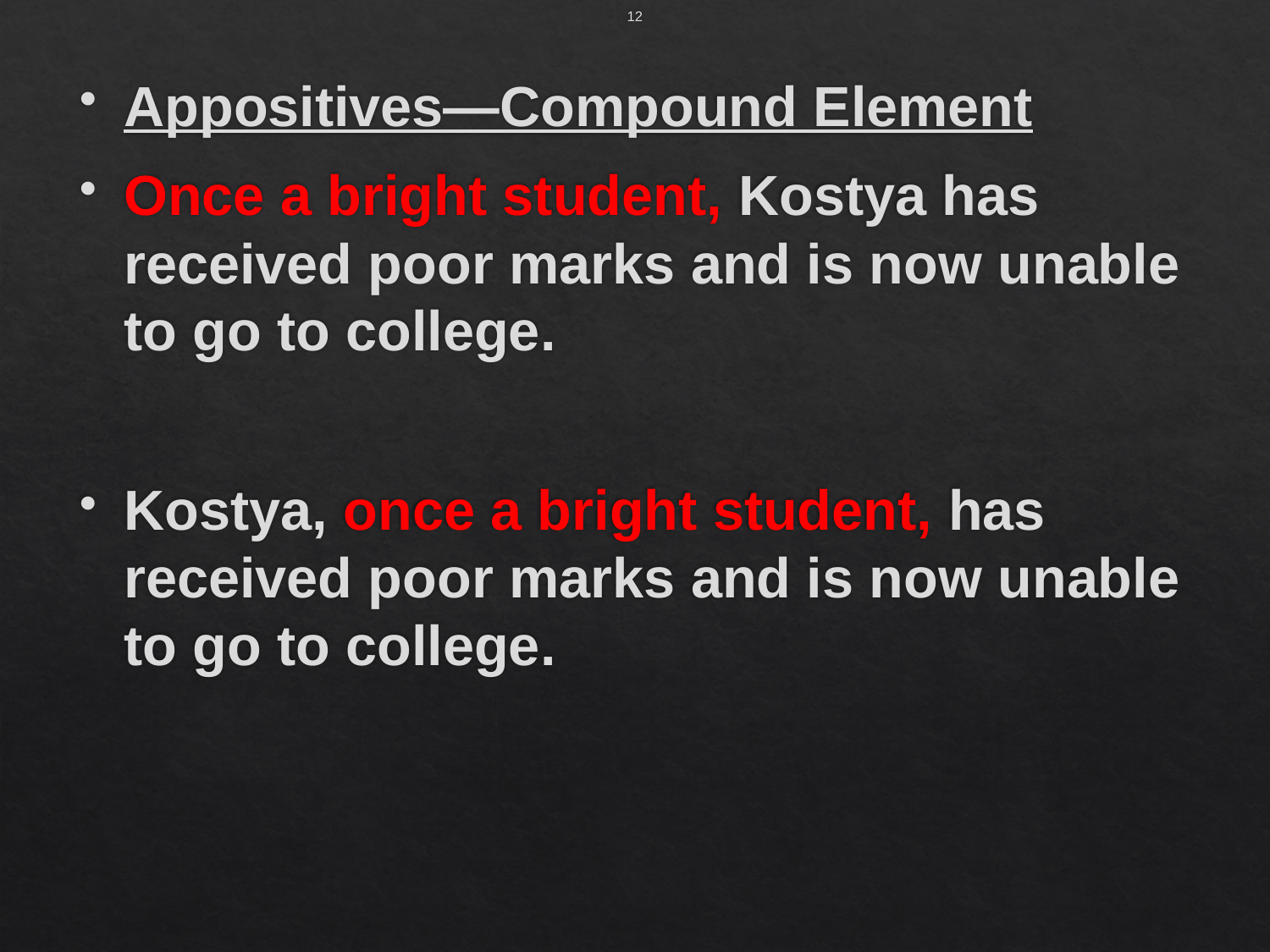

# 12
Appositives—Compound Element
Once a bright student, Kostya has received poor marks and is now unable to go to college.

Kostya, once a bright student, has received poor marks and is now unable to go to college.